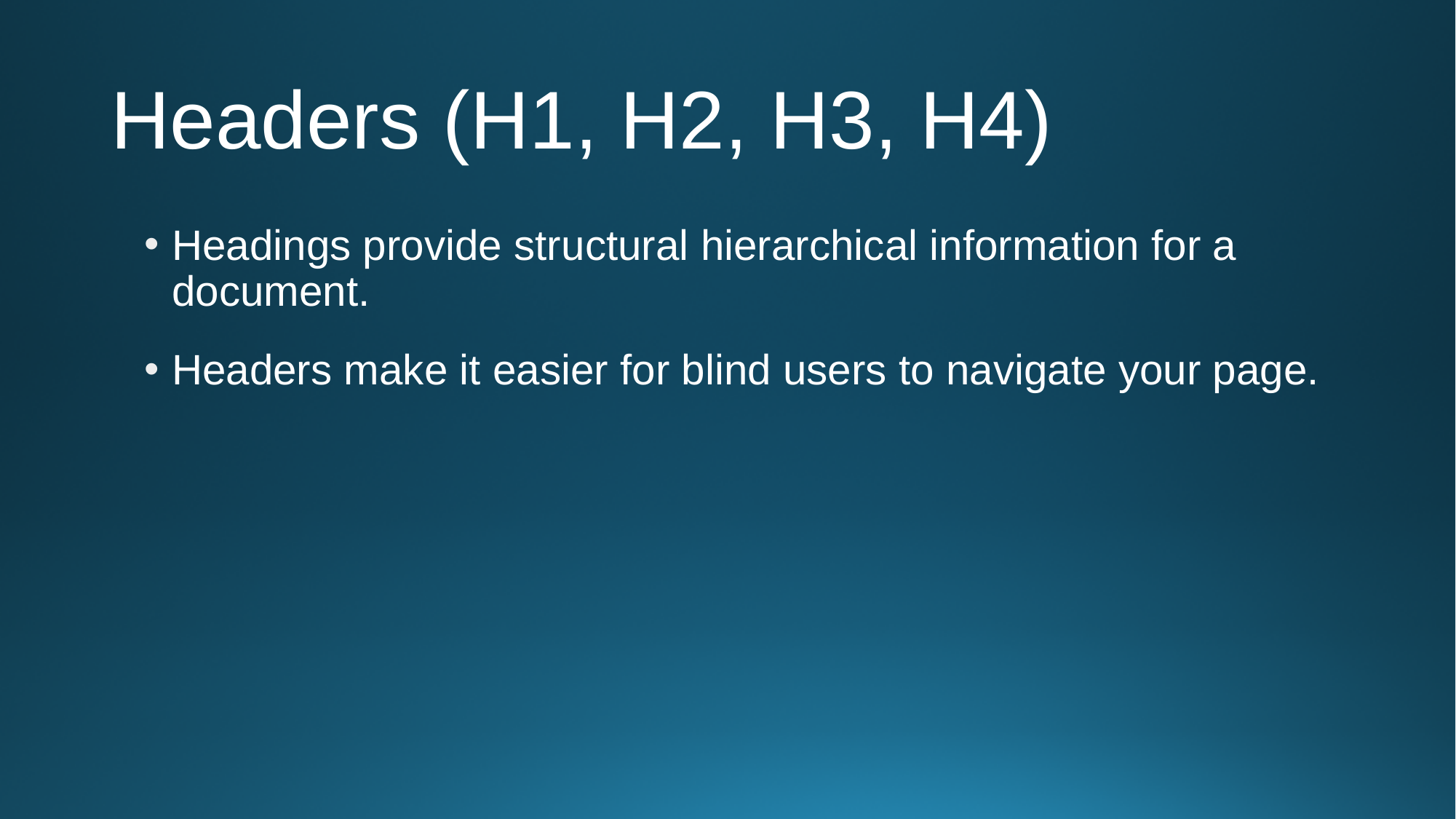

# Headers (H1, H2, H3, H4)
Headings provide structural hierarchical information for a document.
Headers make it easier for blind users to navigate your page.